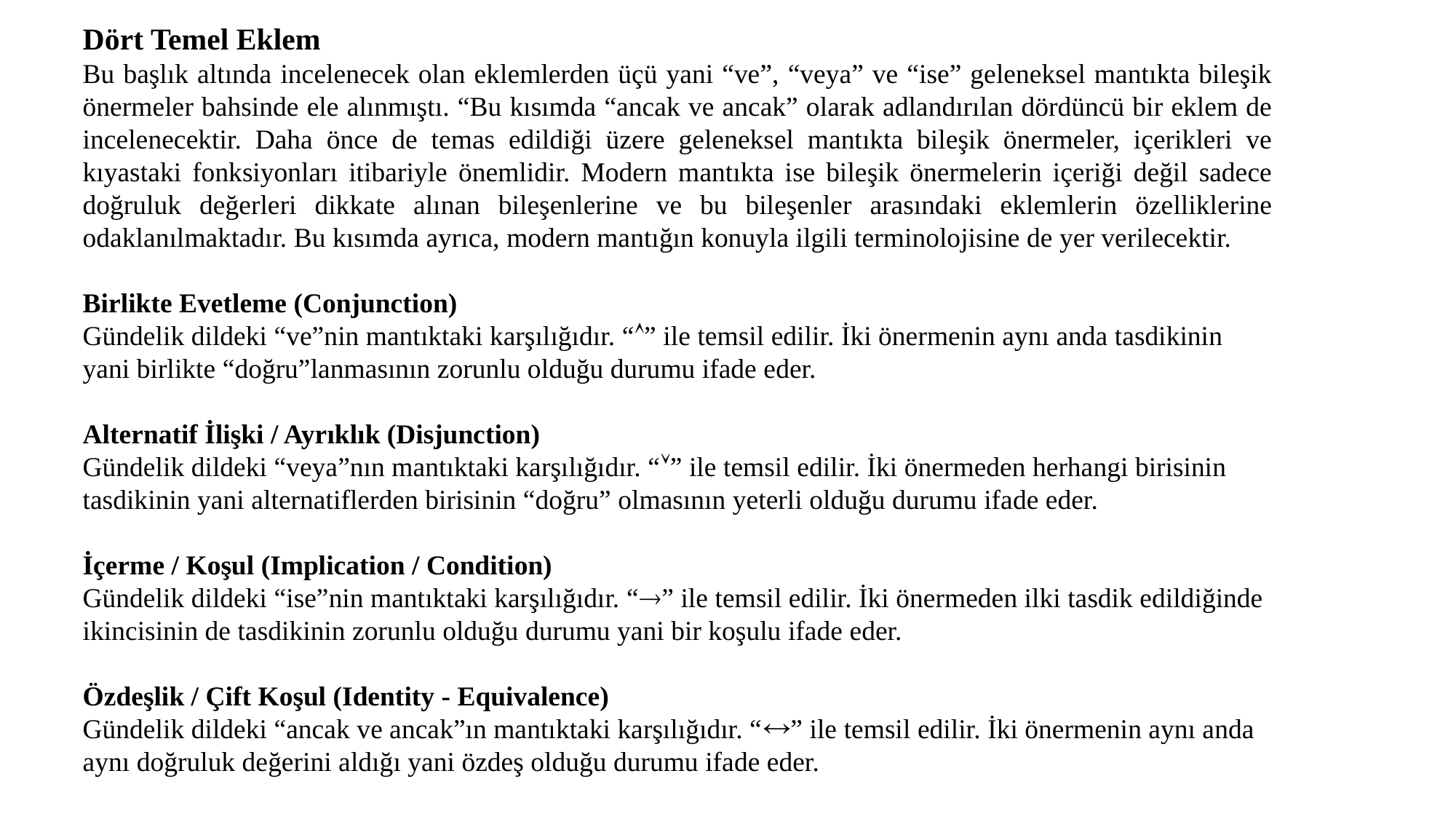

Dört Temel Eklem
Bu başlık altında incelenecek olan eklemlerden üçü yani “ve”, “veya” ve “ise” geleneksel mantıkta bileşik önermeler bahsinde ele alınmıştı. “Bu kısımda “ancak ve ancak” olarak adlandırılan dördüncü bir eklem de incelenecektir. Daha önce de temas edildiği üzere geleneksel mantıkta bileşik önermeler, içerikleri ve kıyastaki fonksiyonları itibariyle önemlidir. Modern mantıkta ise bileşik önermelerin içeriği değil sadece doğruluk değerleri dikkate alınan bileşenlerine ve bu bileşenler arasındaki eklemlerin özelliklerine odaklanılmaktadır. Bu kısımda ayrıca, modern mantığın konuyla ilgili terminolojisine de yer verilecektir.

Birlikte Evetleme (Conjunction)
Gündelik dildeki “ve”nin mantıktaki karşılığıdır. “∧” ile temsil edilir. İki önermenin aynı anda tasdikinin yani birlikte “doğru”lanmasının zorunlu olduğu durumu ifade eder.

Alternatif İlişki / Ayrıklık (Disjunction)
Gündelik dildeki “veya”nın mantıktaki karşılığıdır. “∨” ile temsil edilir. İki önermeden herhangi birisinin tasdikinin yani alternatiflerden birisinin “doğru” olmasının yeterli olduğu durumu ifade eder.

İçerme / Koşul (Implication / Condition)
Gündelik dildeki “ise”nin mantıktaki karşılığıdır. “→” ile temsil edilir. İki önermeden ilki tasdik edildiğinde ikincisinin de tasdikinin zorunlu olduğu durumu yani bir koşulu ifade eder.
Özdeşlik / Çift Koşul (Identity - Equivalence)
Gündelik dildeki “ancak ve ancak”ın mantıktaki karşılığıdır. “↔” ile temsil edilir. İki önermenin aynı anda aynı doğruluk değerini aldığı yani özdeş olduğu durumu ifade eder.